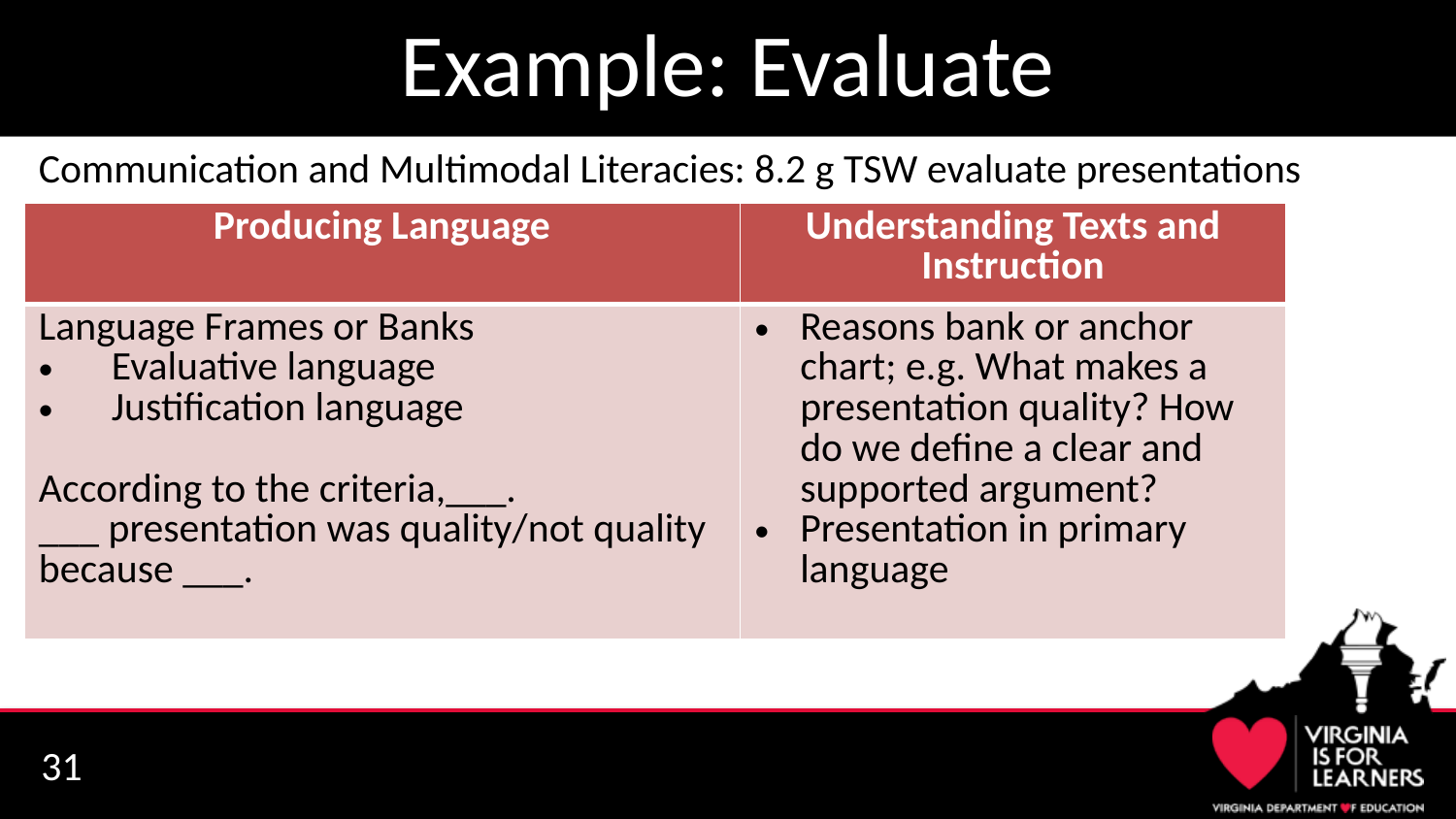

# Example: Evaluate
Communication and Multimodal Literacies: 8.2 g TSW evaluate presentations

| Producing Language | Understanding Texts and Instruction |
| --- | --- |
| Language Frames or Banks Evaluative language Justification language According to the criteria,\_\_\_. \_\_\_ presentation was quality/not quality because \_\_\_. | Reasons bank or anchor chart; e.g. What makes a presentation quality? How do we define a clear and supported argument? Presentation in primary language |